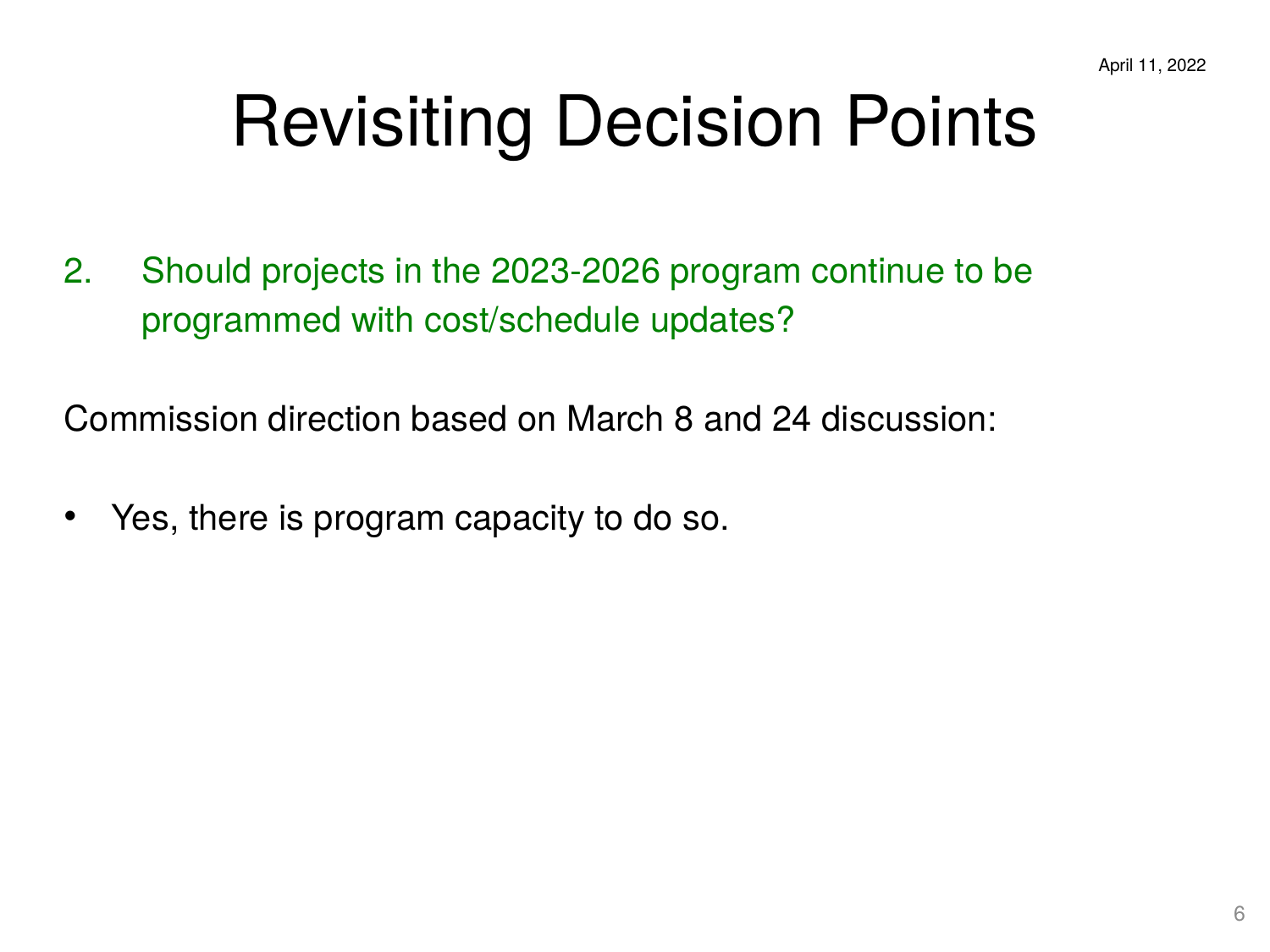

# Revisiting Decision Points
April 11, 2022
2.     Should projects in the 2023-2026 program continue to be
        programmed with cost/schedule updates?

Commission direction based on March 8 and 24 discussion:

Yes, there is program capacity to do so.

6